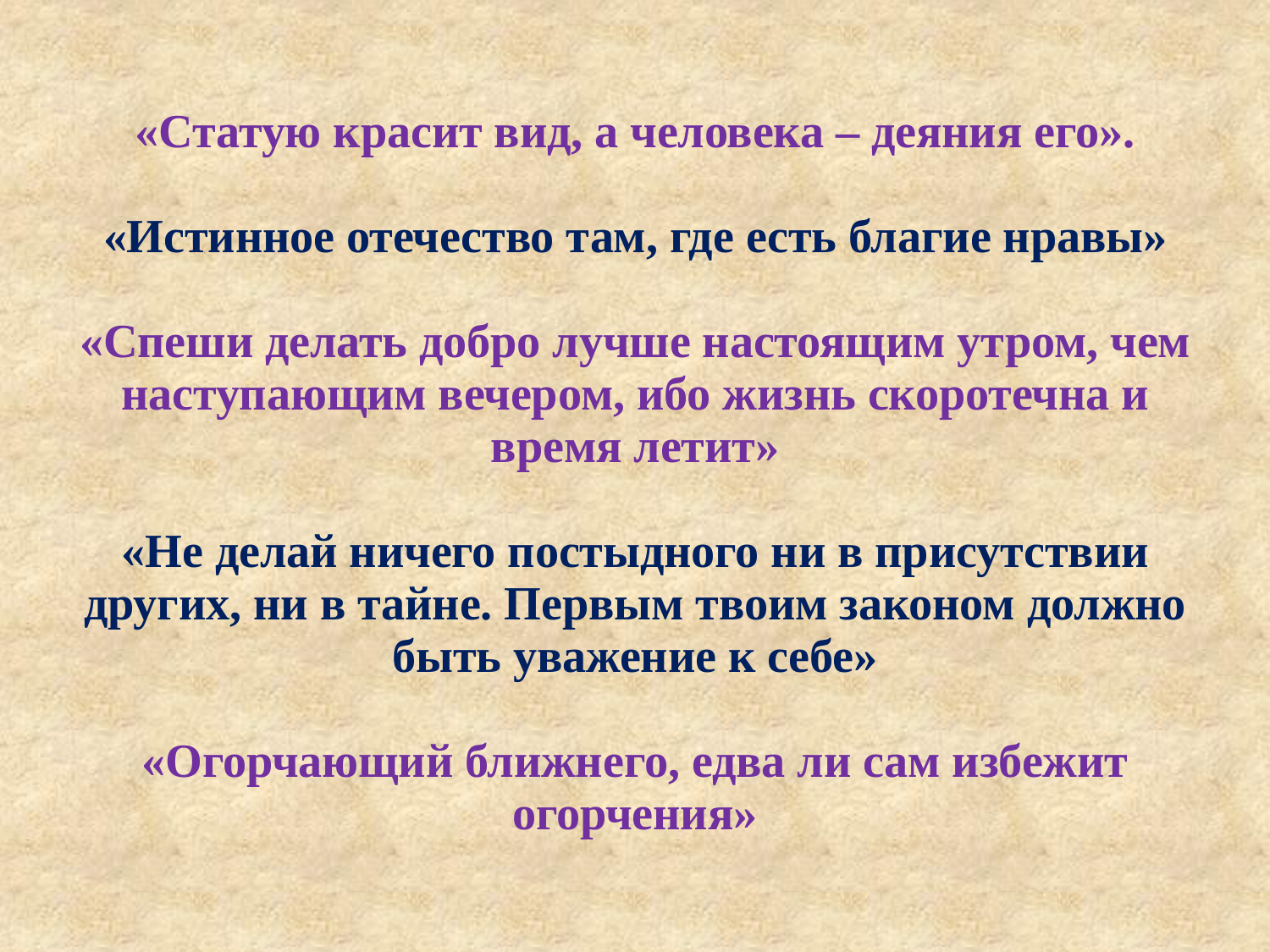

# «Статую красит вид, а человека – деяния его». «Истинное отечество там, где есть благие нравы» «Спеши делать добро лучше настоящим утром, чем наступающим вечером, ибо жизнь скоротечна и время летит» «Не делай ничего постыдного ни в присутствии других, ни в тайне. Первым твоим законом должно быть уважение к себе» «Огорчающий ближнего, едва ли сам избежит огорчения»